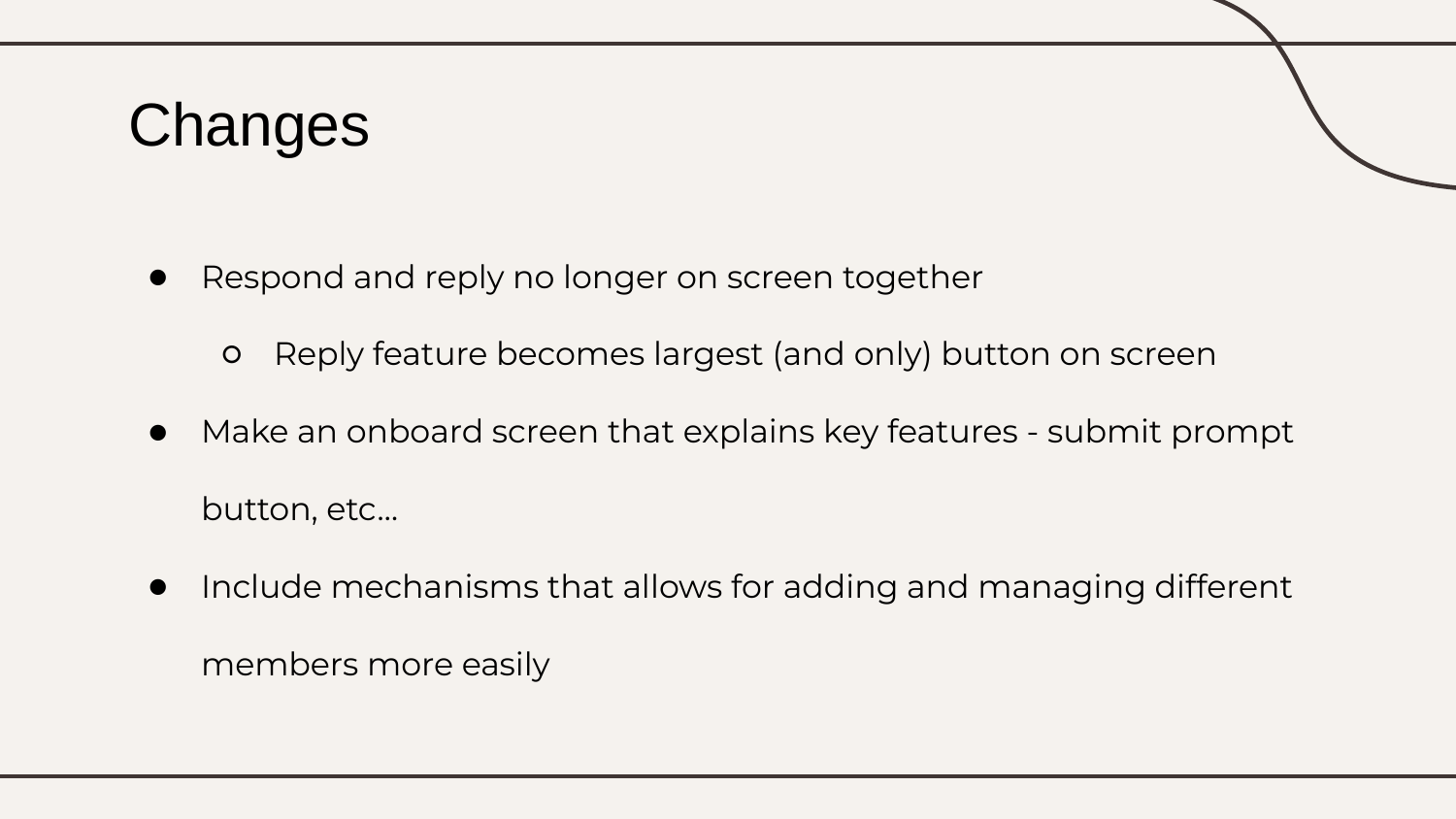

# Changes
Respond and reply no longer on screen together
Reply feature becomes largest (and only) button on screen
Make an onboard screen that explains key features - submit prompt button, etc…
Include mechanisms that allows for adding and managing different members more easily